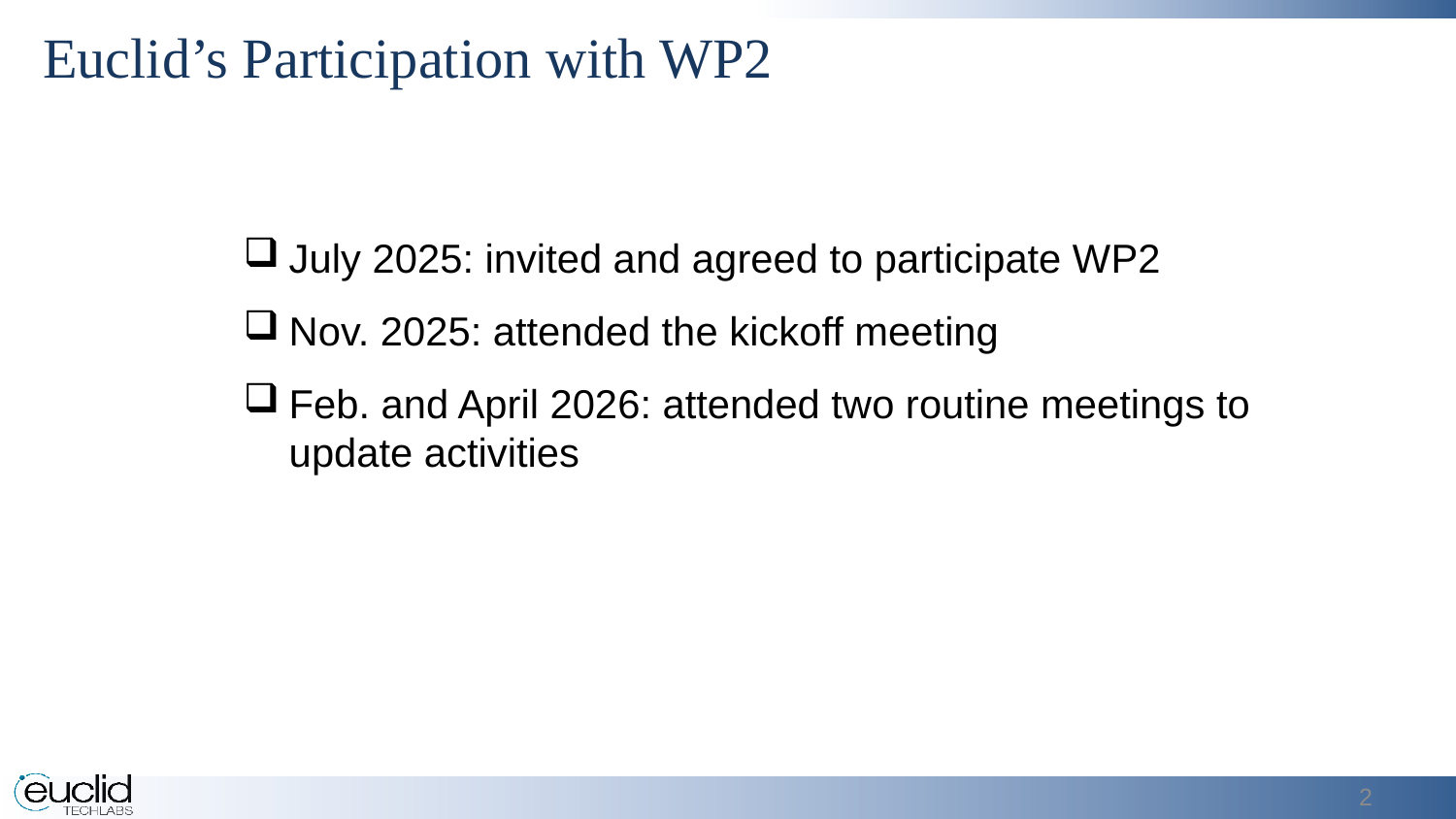

Euclid’s Participation with WP2
July 2025: invited and agreed to participate WP2
Nov. 2025: attended the kickoff meeting
Feb. and April 2026: attended two routine meetings to update activities
2